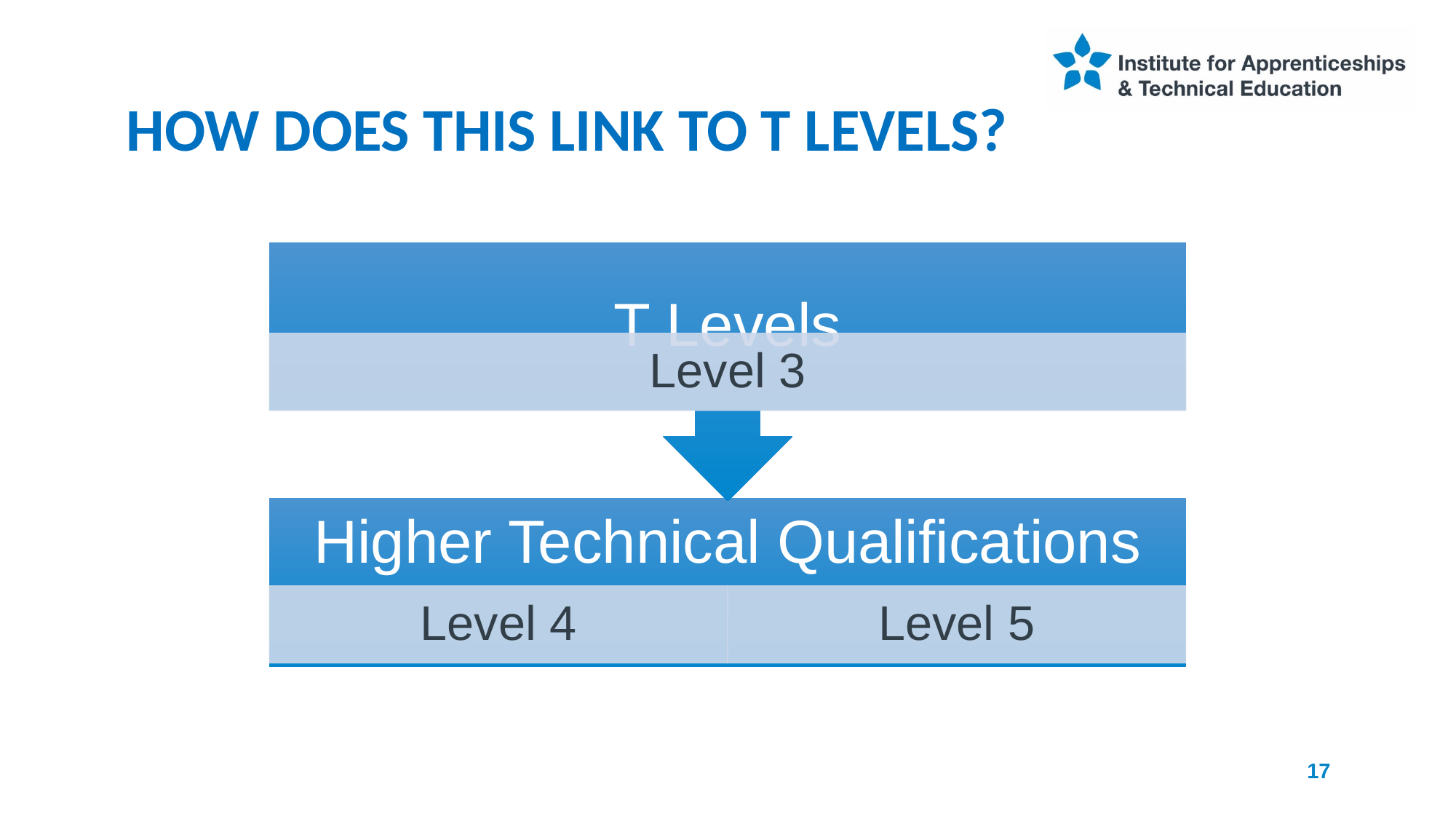

# How does this link to T Levels?
Higher Technical Qualifications
Level 4
Level 5
T Levels
Level 3
17